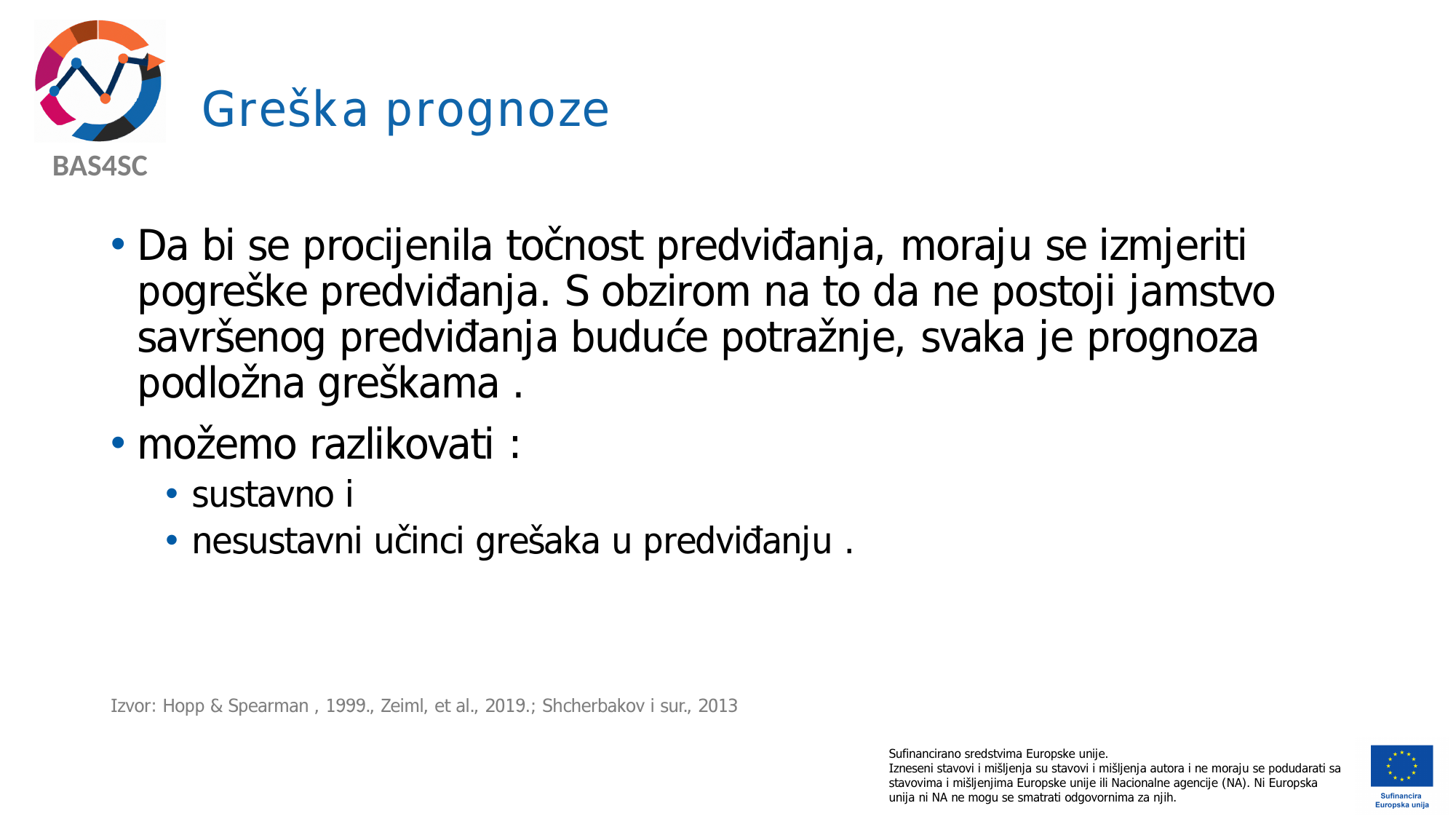

# Greška prognoze
Da bi se procijenila točnost predviđanja, moraju se izmjeriti pogreške predviđanja. S obzirom na to da ne postoji jamstvo savršenog predviđanja buduće potražnje, svaka je prognoza podložna greškama .
možemo​ razlikovati :
sustavno i
nesustavni učinci grešaka u predviđanju .
Izvor: Hopp & Spearman , 1999., Zeiml, et al., 2019.; Shcherbakov i sur., 2013